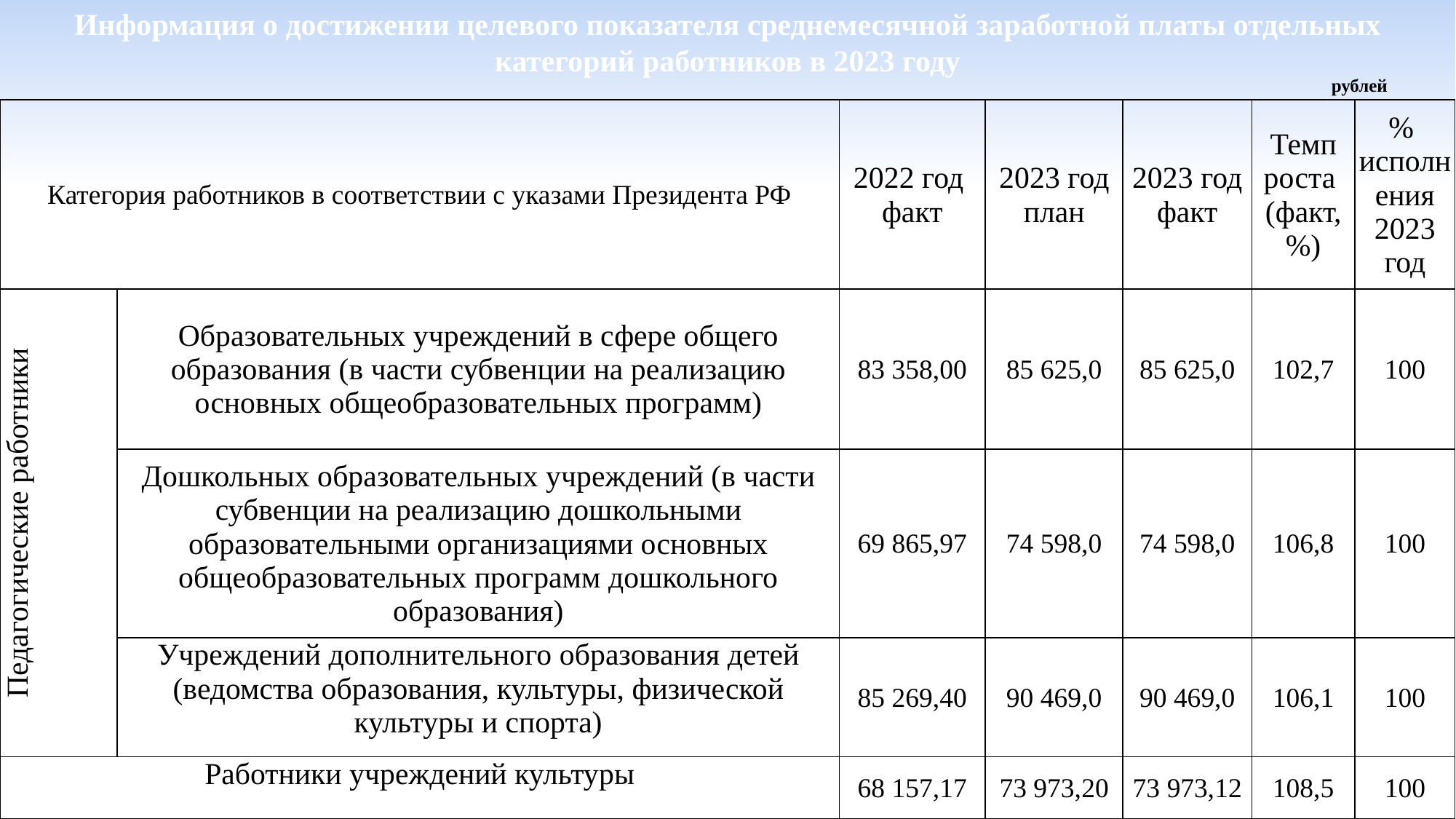

Информация о достижении целевого показателя среднемесячной заработной платы отдельных категорий работников в 2023 году
рублей
| Категория работников в соответствии с указами Президента РФ |  | 2022 год факт | 2023 год план | 2023 год факт | Темп роста (факт, %) | % исполнения 2023 год |
| --- | --- | --- | --- | --- | --- | --- |
| Педагогические работники | Образовательных учреждений в сфере общего образования (в части субвенции на реализацию основных общеобразовательных программ) | 83 358,00 | 85 625,0 | 85 625,0 | 102,7 | 100 |
|  | Дошкольных образовательных учреждений (в части субвенции на реализацию дошкольными образовательными организациями основных общеобразовательных программ дошкольного образования) | 69 865,97 | 74 598,0 | 74 598,0 | 106,8 | 100 |
|  | Учреждений дополнительного образования детей (ведомства образования, культуры, физической культуры и спорта) | 85 269,40 | 90 469,0 | 90 469,0 | 106,1 | 100 |
| Работники учреждений культуры |  | 68 157,17 | 73 973,20 | 73 973,12 | 108,5 | 100 |